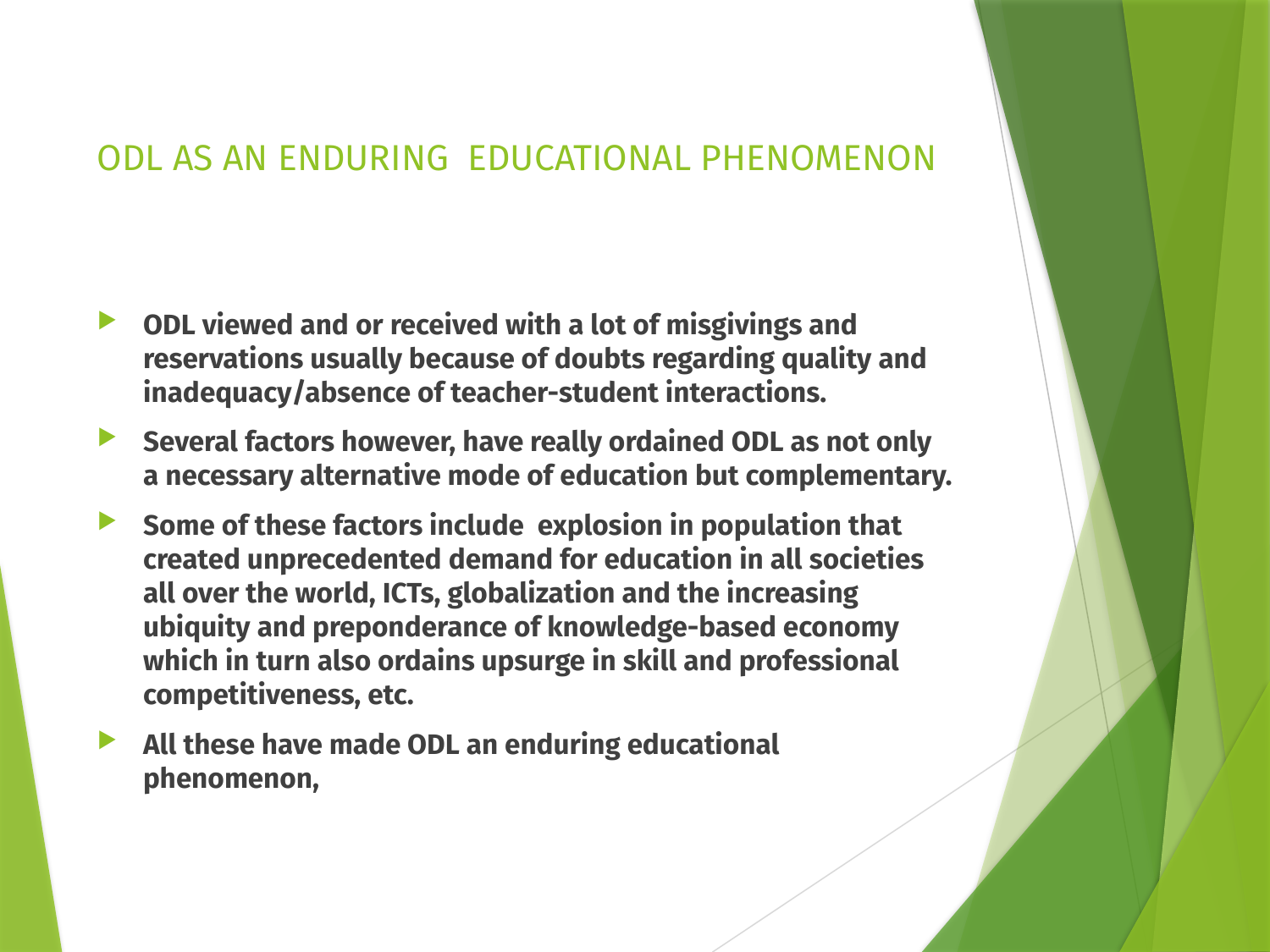

# ODL AS AN ENDURING  EDUCATIONAL PHENOMENON
ODL viewed and or received with a lot of misgivings and reservations usually because of doubts regarding quality and inadequacy/absence of teacher-student interactions.
Several factors however, have really ordained ODL as not only a necessary alternative mode of education but complementary.
Some of these factors include  explosion in population that created unprecedented demand for education in all societies all over the world, ICTs, globalization and the increasing ubiquity and preponderance of knowledge-based economy which in turn also ordains upsurge in skill and professional competitiveness, etc.
All these have made ODL an enduring educational phenomenon,